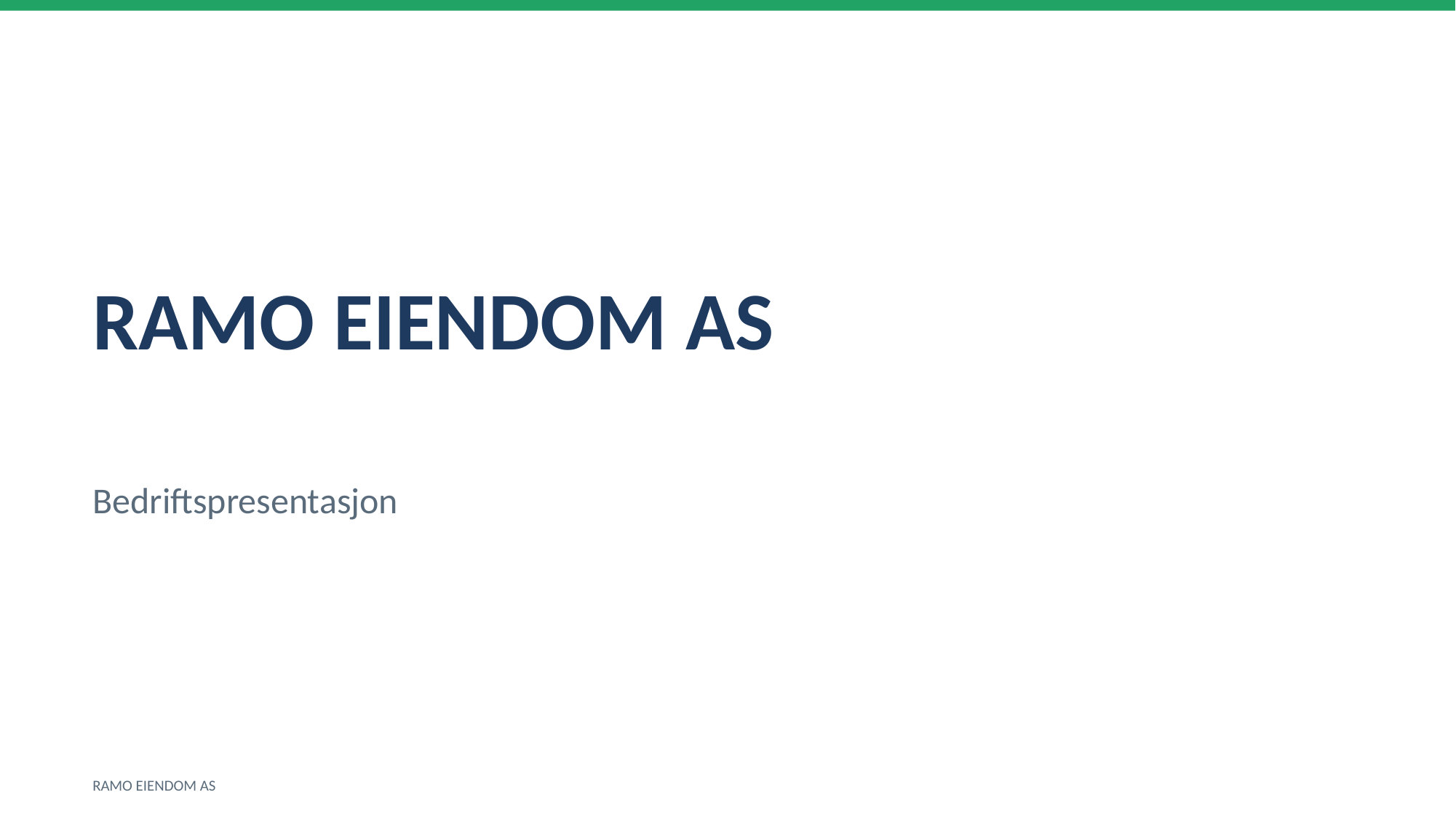

RAMO EIENDOM AS
Bedriftspresentasjon
RAMO EIENDOM AS